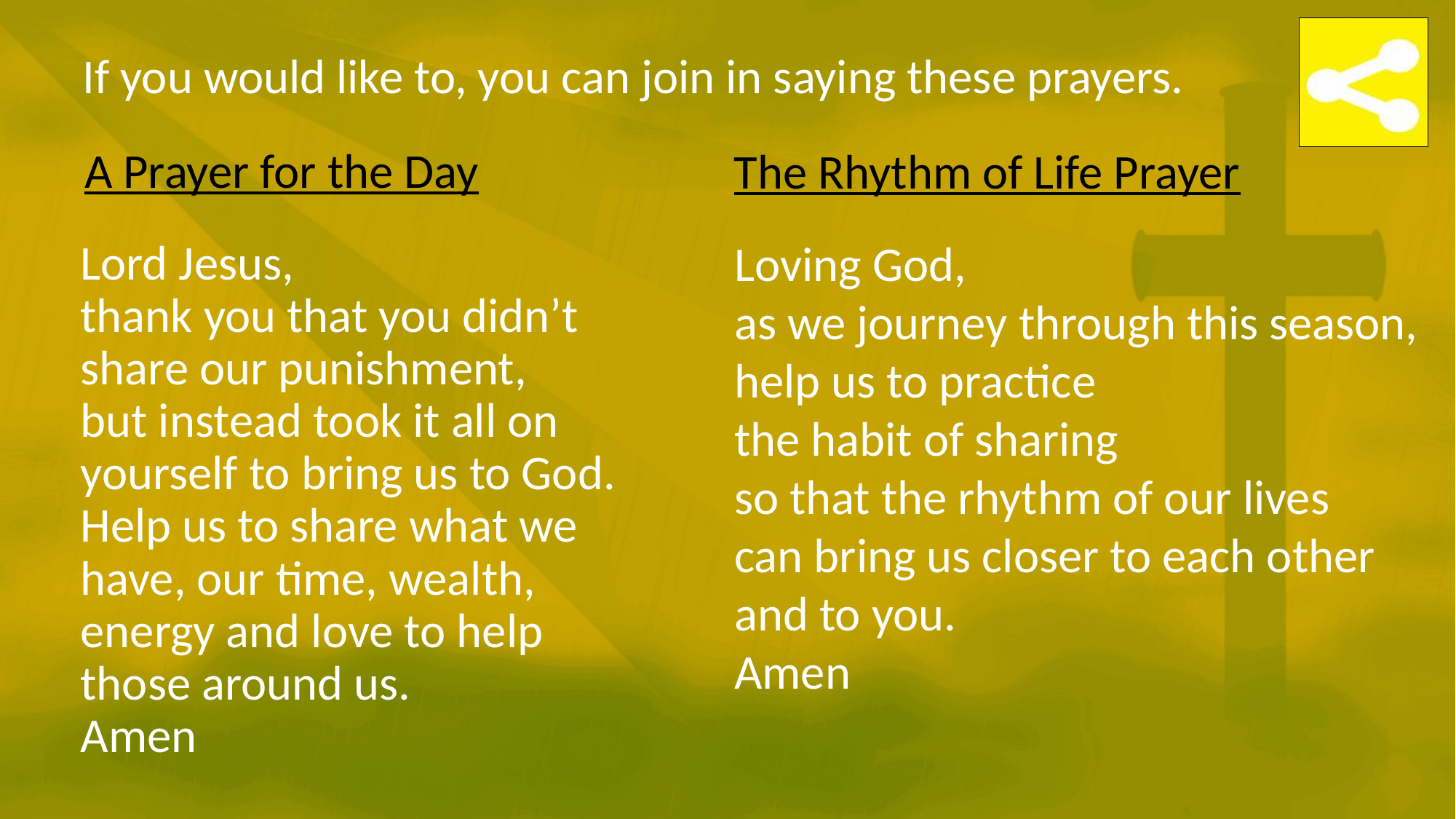

# Lord Jesus, thank you that you didn’t share our punishment, but instead took it all on yourself to bring us to God. Help us to share what we have, our time, wealth, energy and love to help those around us. Amen